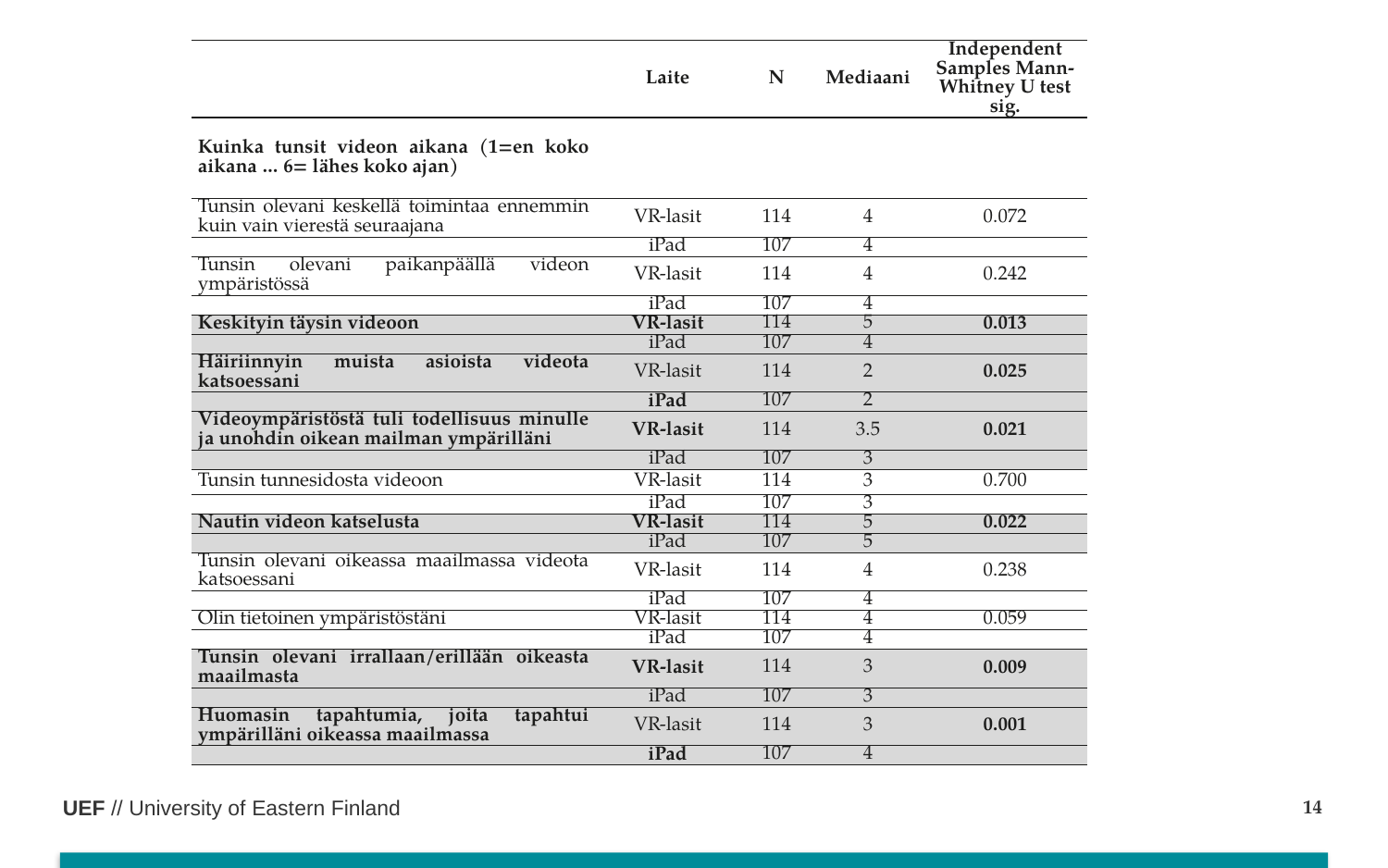

|  | Laite | N | Mediaani | Independent Samples Mann-Whitney U test sig. |
| --- | --- | --- | --- | --- |
| Kuinka tunsit videon aikana (1=en koko aikana … 6= lähes koko ajan) |  |  |  |  |
| Tunsin olevani keskellä toimintaa ennemmin kuin vain vierestä seuraajana | VR-lasit | 114 | 4 | 0.072 |
|  | iPad | 107 | 4 |  |
| Tunsin olevani paikanpäällä videon ympäristössä | VR-lasit | 114 | 4 | 0.242 |
|  | iPad | 107 | 4 |  |
| Keskityin täysin videoon | VR-lasit | 114 | 5 | 0.013 |
|  | iPad | 107 | 4 |  |
| Häiriinnyin muista asioista videota katsoessani | VR-lasit | 114 | 2 | 0.025 |
|  | iPad | 107 | 2 |  |
| Videoympäristöstä tuli todellisuus minulle ja unohdin oikean mailman ympärilläni | VR-lasit | 114 | 3.5 | 0.021 |
|  | iPad | 107 | 3 |  |
| Tunsin tunnesidosta videoon | VR-lasit | 114 | 3 | 0.700 |
|  | iPad | 107 | 3 |  |
| Nautin videon katselusta | VR-lasit | 114 | 5 | 0.022 |
|  | iPad | 107 | 5 |  |
| Tunsin olevani oikeassa maailmassa videota katsoessani | VR-lasit | 114 | 4 | 0.238 |
|  | iPad | 107 | 4 |  |
| Olin tietoinen ympäristöstäni | VR-lasit | 114 | 4 | 0.059 |
|  | iPad | 107 | 4 |  |
| Tunsin olevani irrallaan/erillään oikeasta maailmasta | VR-lasit | 114 | 3 | 0.009 |
|  | iPad | 107 | 3 |  |
| Huomasin tapahtumia, joita tapahtui ympärilläni oikeassa maailmassa | VR-lasit | 114 | 3 | 0.001 |
|  | iPad | 107 | 4 |  |
14